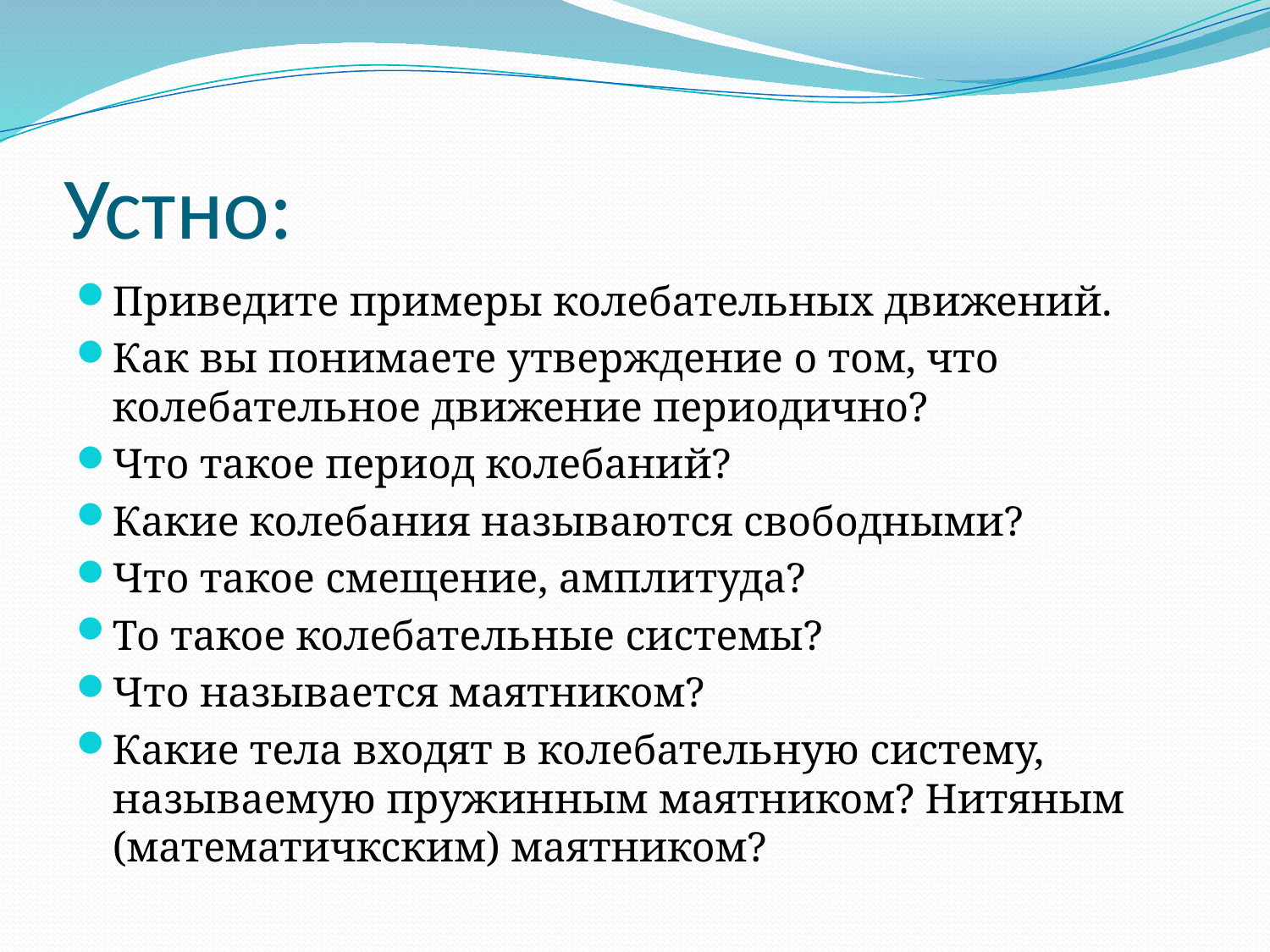

# Устно:
Приведите примеры колебательных движений.
Как вы понимаете утверждение о том, что колебательное движение периодично?
Что такое период колебаний?
Какие колебания называются свободными?
Что такое смещение, амплитуда?
То такое колебательные системы?
Что называется маятником?
Какие тела входят в колебательную систему, называемую пружинным маятником? Нитяным (математичкским) маятником?